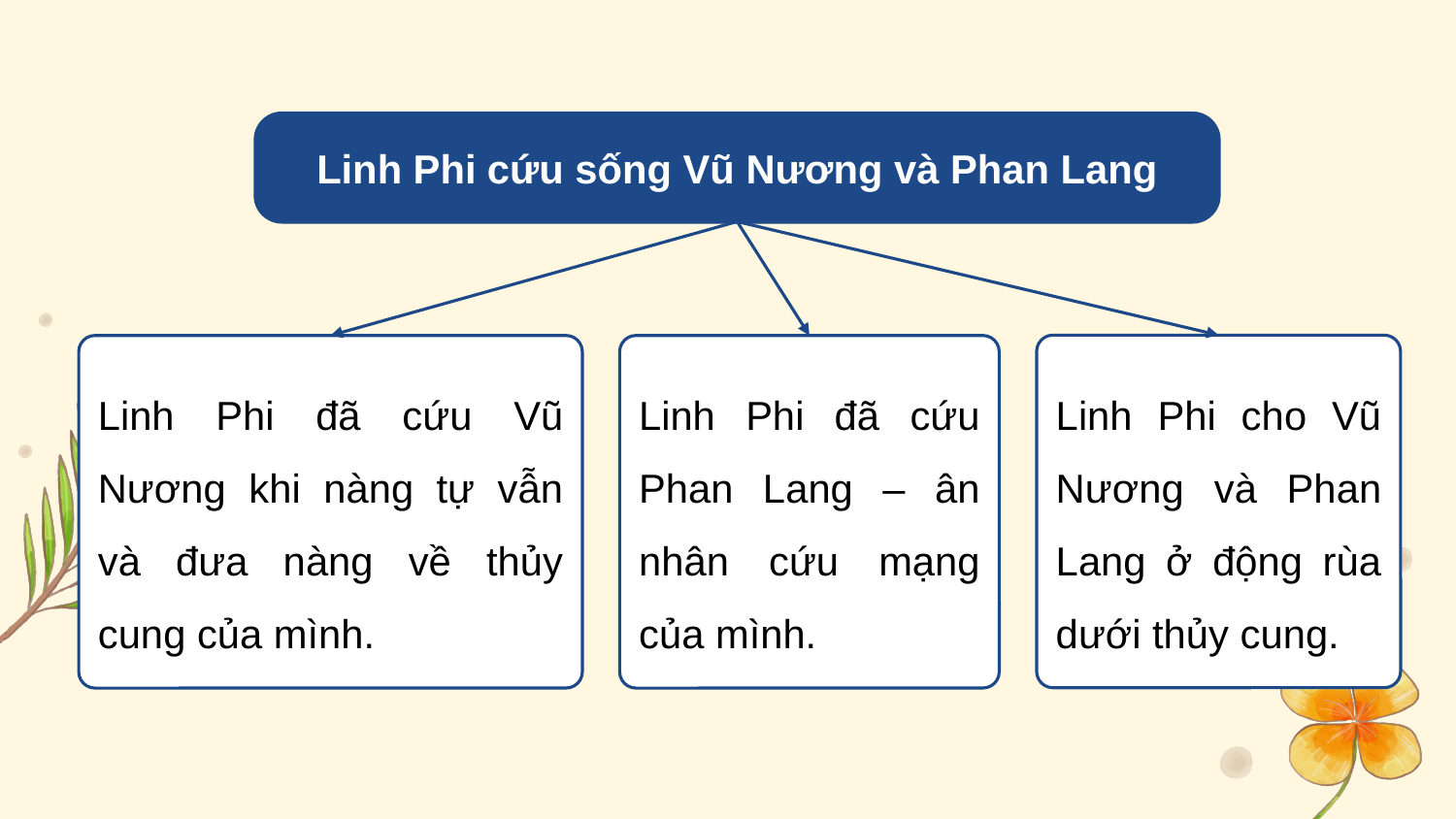

Linh Phi cứu sống Vũ Nương và Phan Lang
Linh Phi cho Vũ Nương và Phan Lang ở động rùa dưới thủy cung.
Linh Phi đã cứu Vũ Nương khi nàng tự vẫn và đưa nàng về thủy cung của mình.
Linh Phi đã cứu Phan Lang – ân nhân cứu mạng của mình.